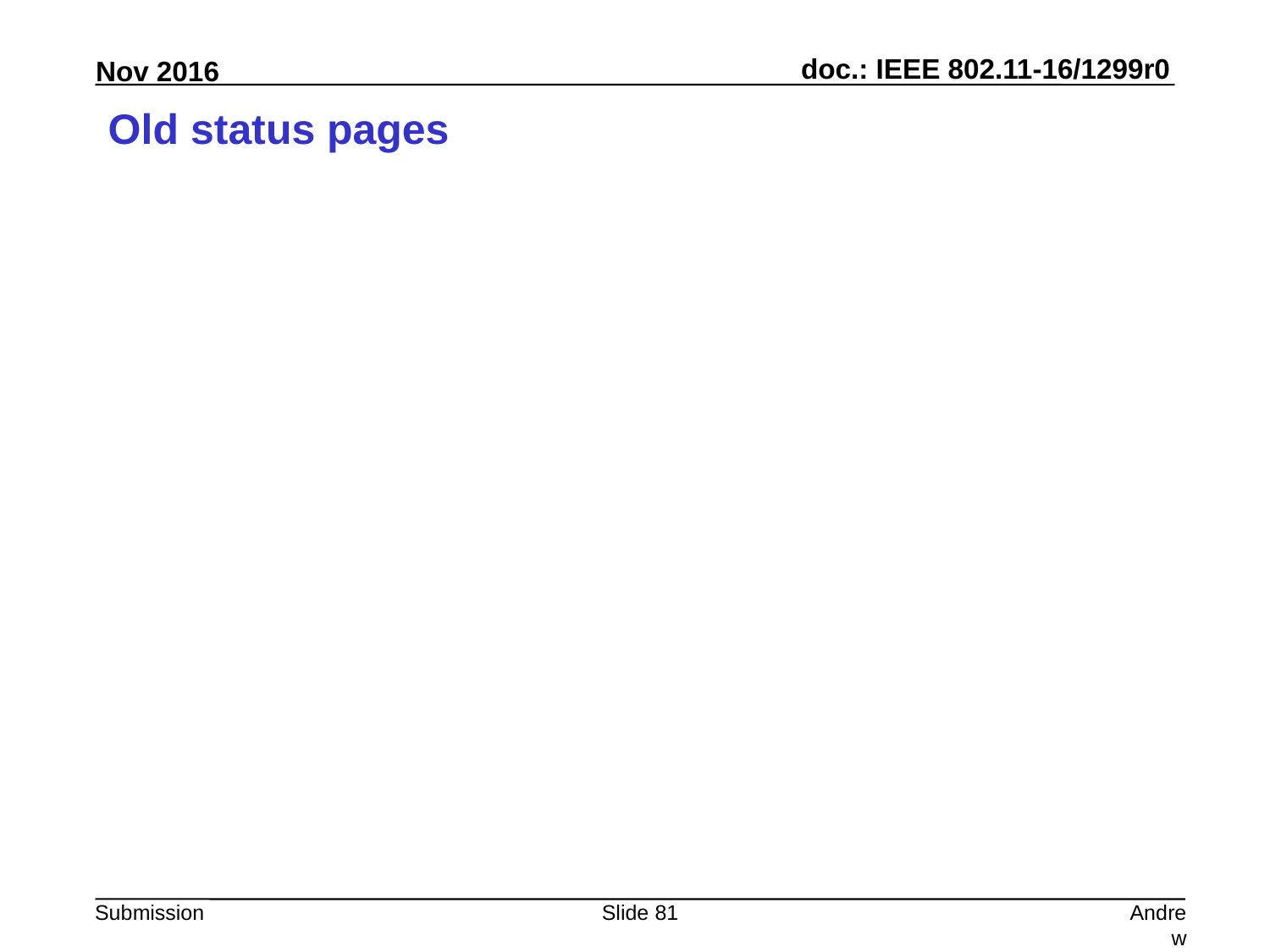

# Old status pages

Slide 81
Andrew Myles, Cisco